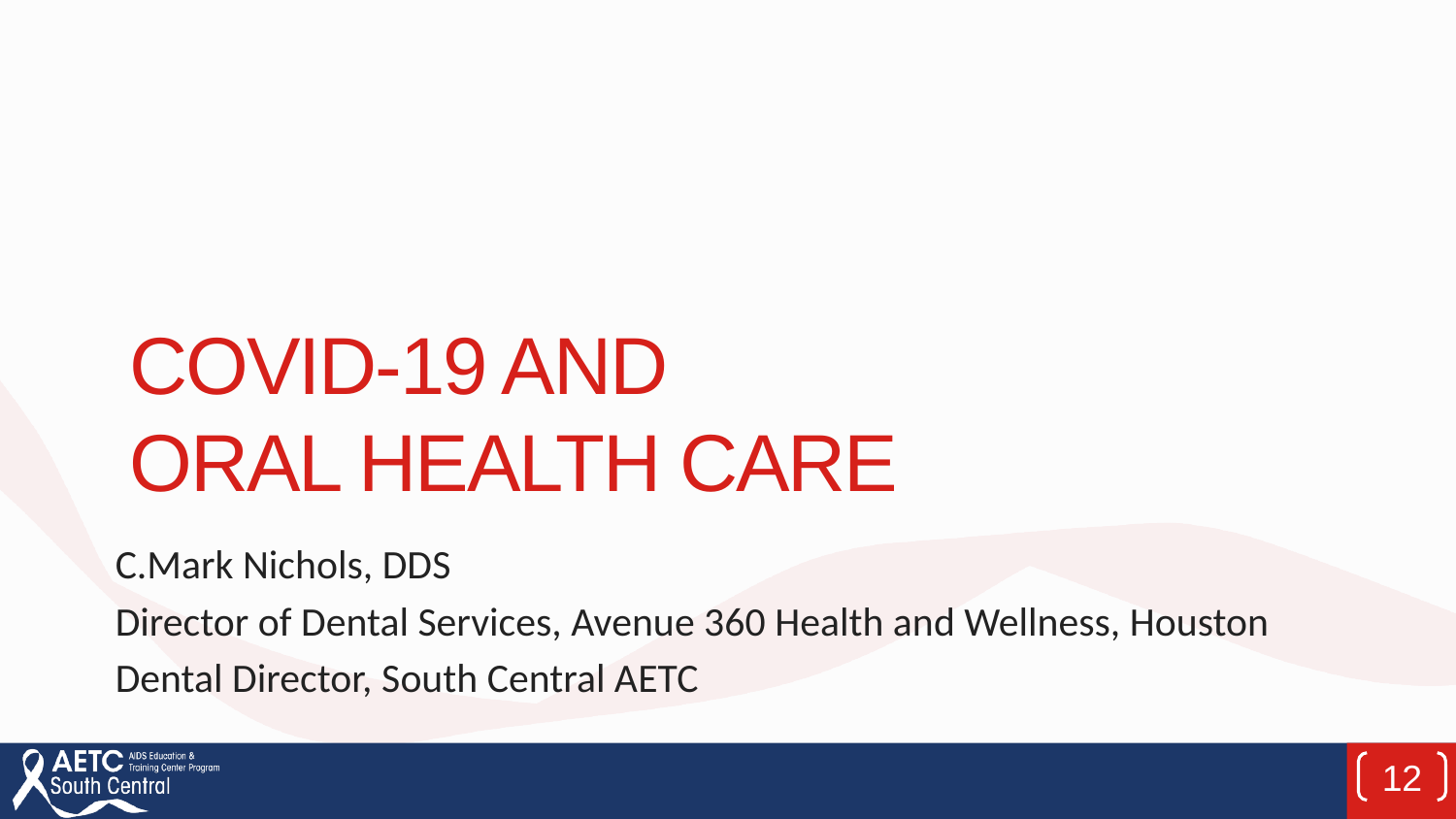

# COVID-19 and Oral Health Care

C.Mark Nichols, DDS
Director of Dental Services, Avenue 360 Health and Wellness, Houston
Dental Director, South Central AETC
12